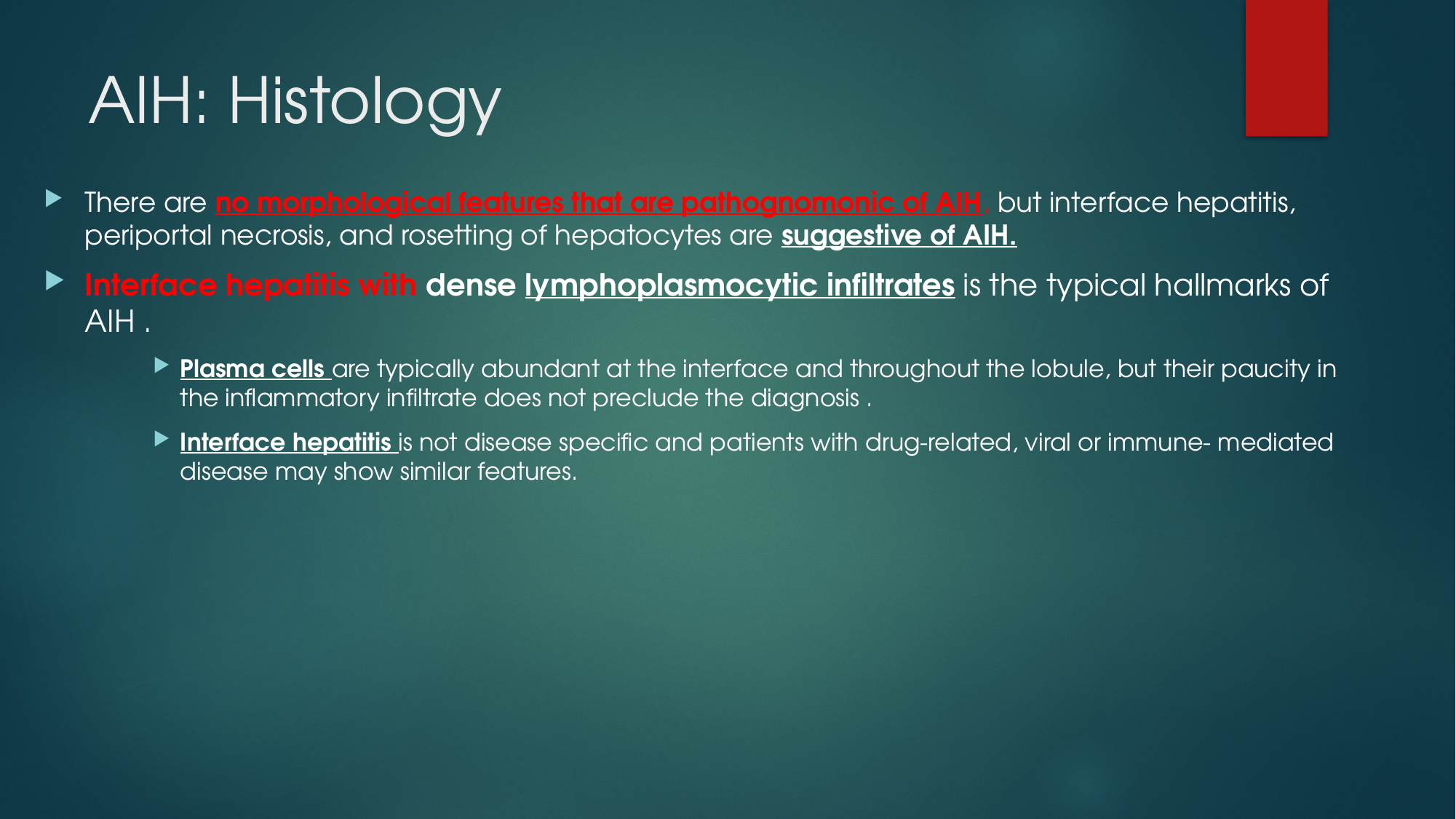

# AIH: Histology
There are no morphological features that are pathognomonic of AIH, but interface hepatitis, periportal necrosis, and rosetting of hepatocytes are suggestive of AIH.
Interface hepatitis with dense lymphoplasmocytic infiltrates is the typical hallmarks of AIH .
Plasma cells are typically abundant at the interface and throughout the lobule, but their paucity in the inflammatory infiltrate does not preclude the diagnosis .
Interface hepatitis is not disease specific and patients with drug-related, viral or immune- mediated disease may show similar features.